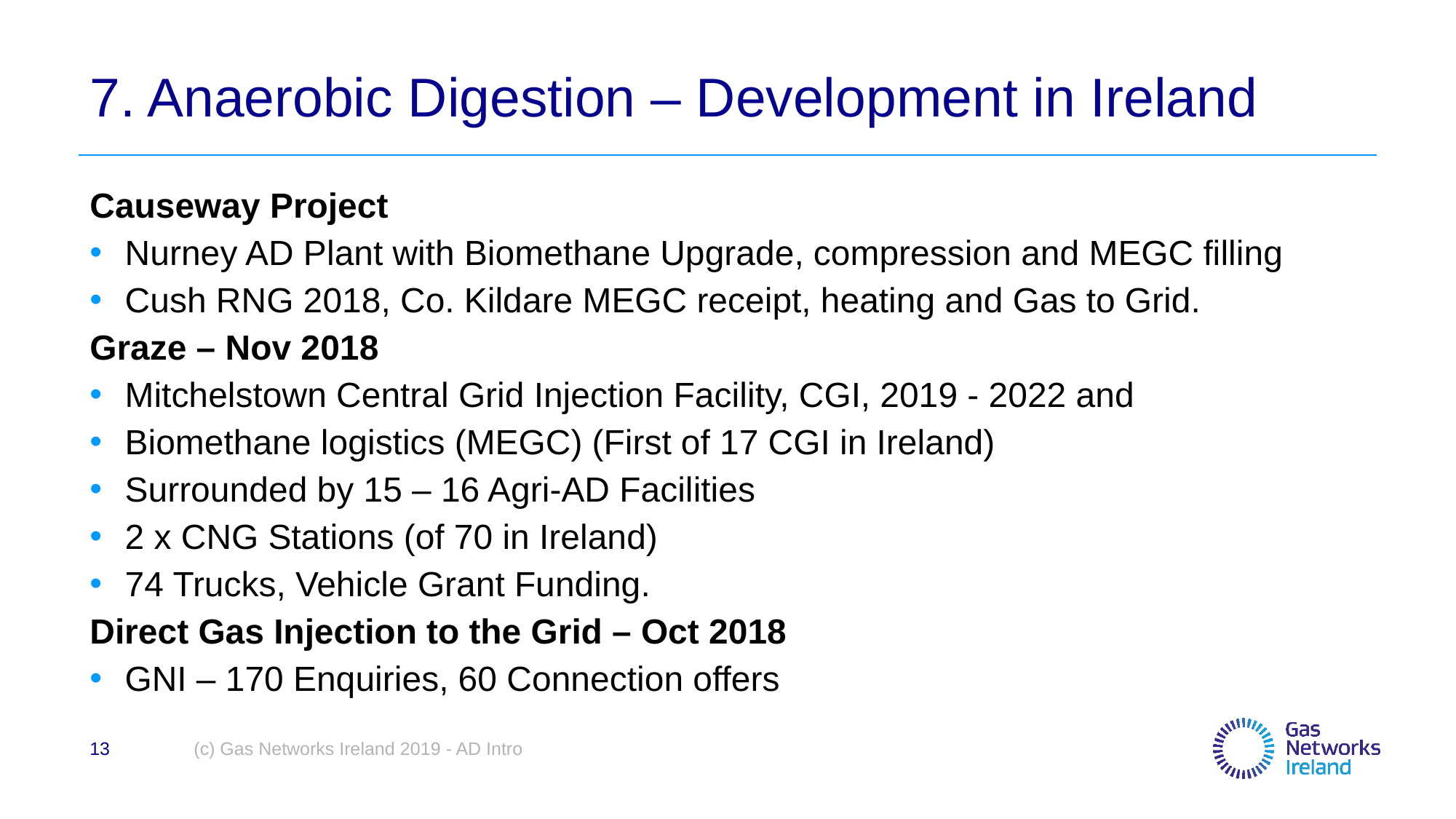

# 7. Anaerobic Digestion – Development in Ireland
Causeway Project
Nurney AD Plant with Biomethane Upgrade, compression and MEGC filling
Cush RNG 2018, Co. Kildare MEGC receipt, heating and Gas to Grid.
Graze – Nov 2018
Mitchelstown Central Grid Injection Facility, CGI, 2019 - 2022 and
Biomethane logistics (MEGC) (First of 17 CGI in Ireland)
Surrounded by 15 – 16 Agri-AD Facilities
2 x CNG Stations (of 70 in Ireland)
74 Trucks, Vehicle Grant Funding.
Direct Gas Injection to the Grid – Oct 2018
GNI – 170 Enquiries, 60 Connection offers
13
(c) Gas Networks Ireland 2019 - AD Intro